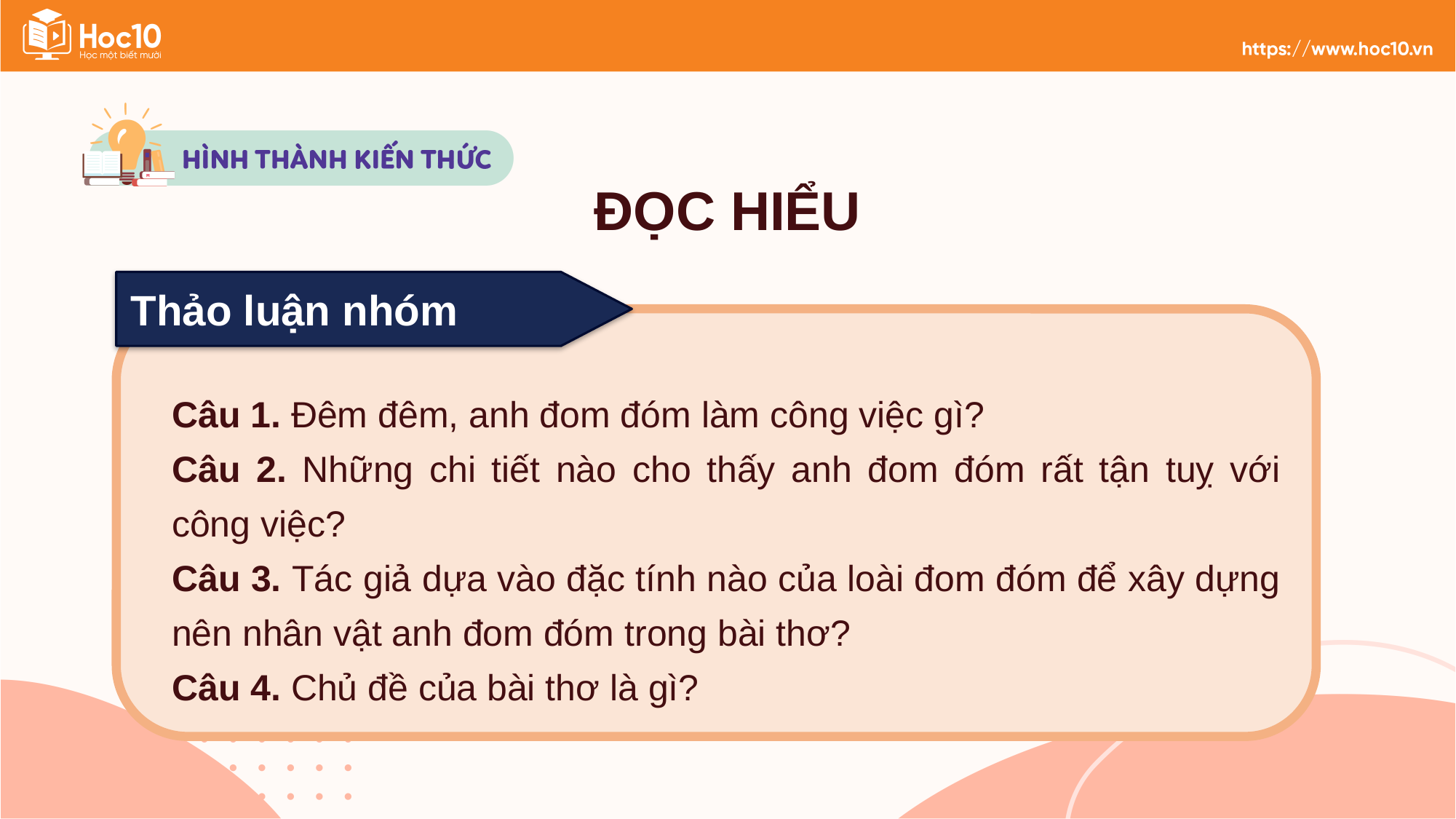

ĐỌC HIỂU
Thảo luận nhóm

Câu 1. Đêm đêm, anh đom đóm làm công việc gì?
Câu 2. Những chi tiết nào cho thấy anh đom đóm rất tận tuỵ với công việc?
Câu 3. Tác giả dựa vào đặc tính nào của loài đom đóm để xây dựng nên nhân vật anh đom đóm trong bài thơ?
Câu 4. Chủ đề của bài thơ là gì?